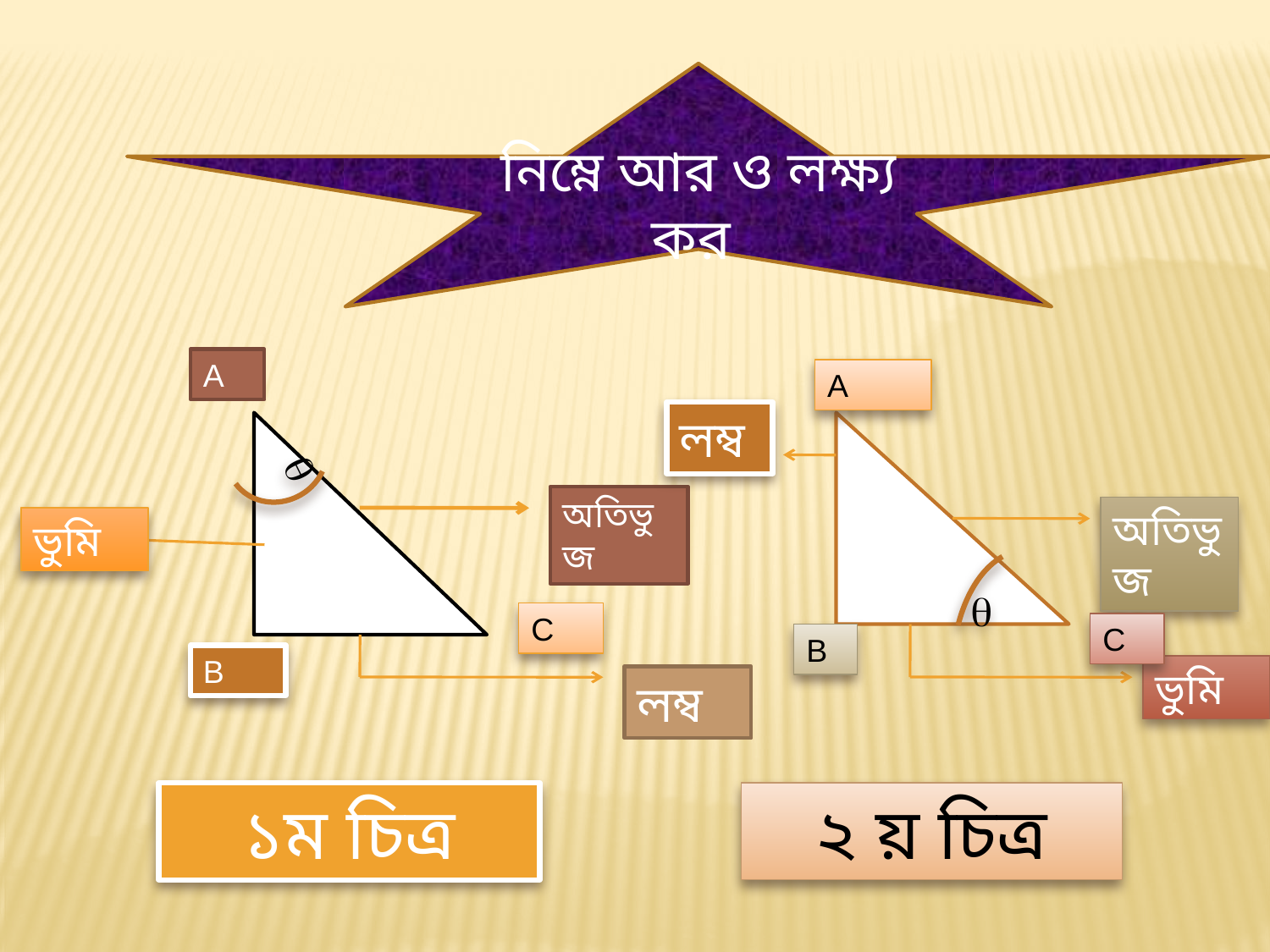

নিম্নে আর ও লক্ষ্য কর
A
A
লম্ব
 θ

অতিভুজ
অতিভুজ
ভুমি
 θ
C
C
B
B
ভুমি
লম্ব
১ম চিত্র
২ য় চিত্র